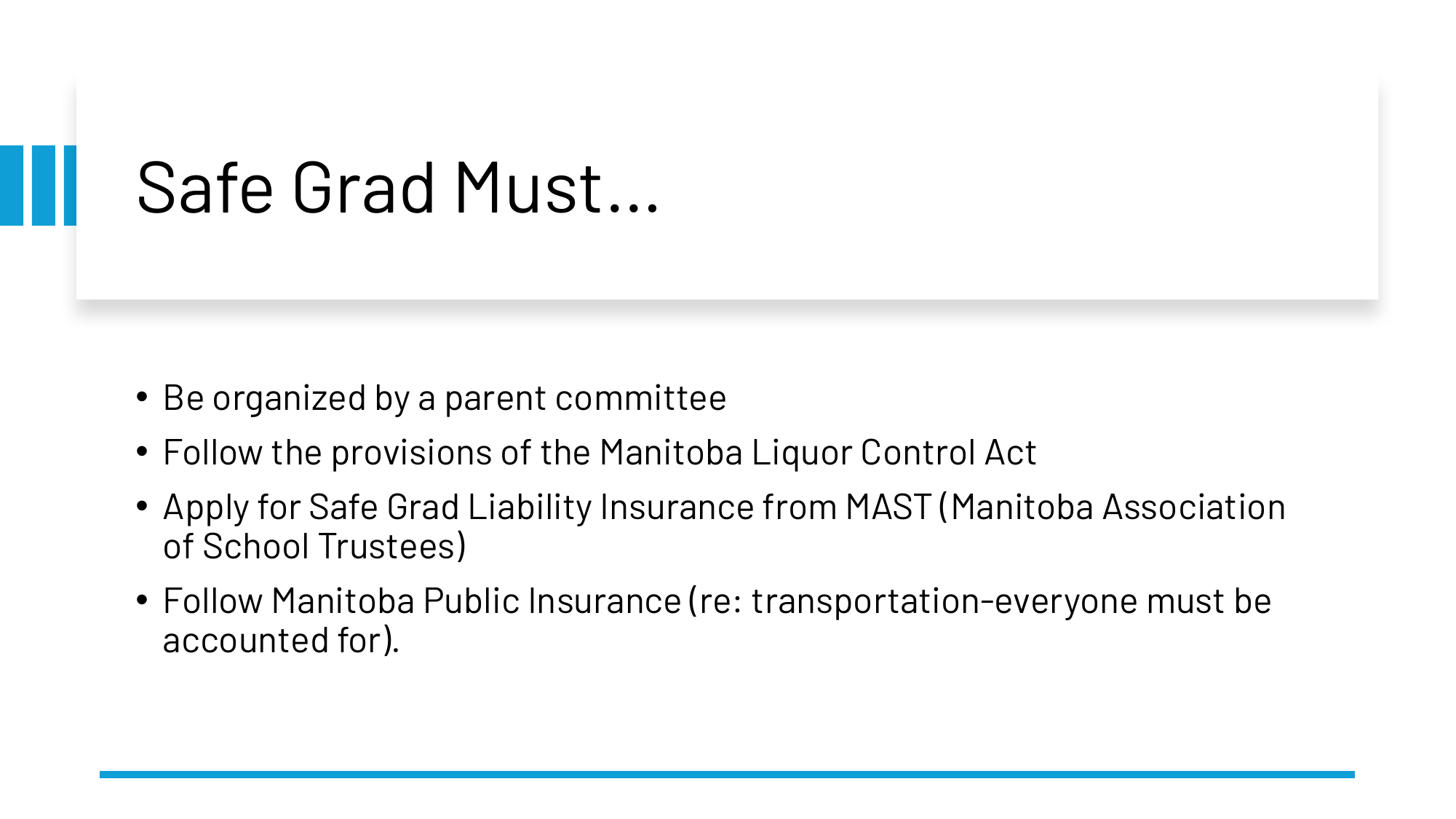

# Safe Grad Must…

Be organized by a parent committee
Follow the provisions of the Manitoba Liquor Control Act
Apply for Safe Grad Liability Insurance from MAST (Manitoba Association of School Trustees)
Follow Manitoba Public Insurance (re: transportation-everyone must be accounted for).